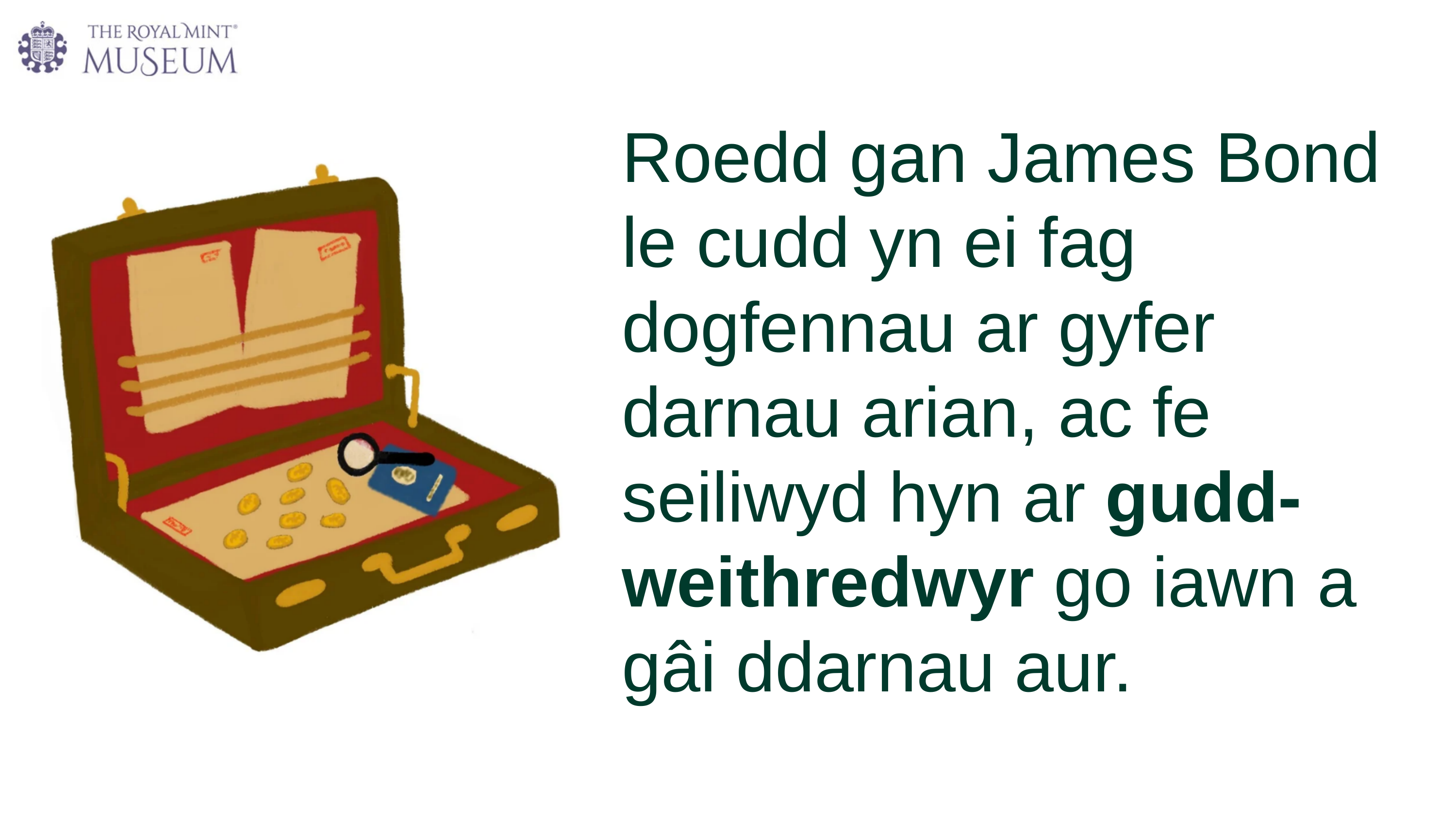

Roedd gan James Bond le cudd yn ei fag dogfennau ar gyfer darnau arian, ac fe seiliwyd hyn ar gudd-weithredwyr go iawn a gâi ddarnau aur.